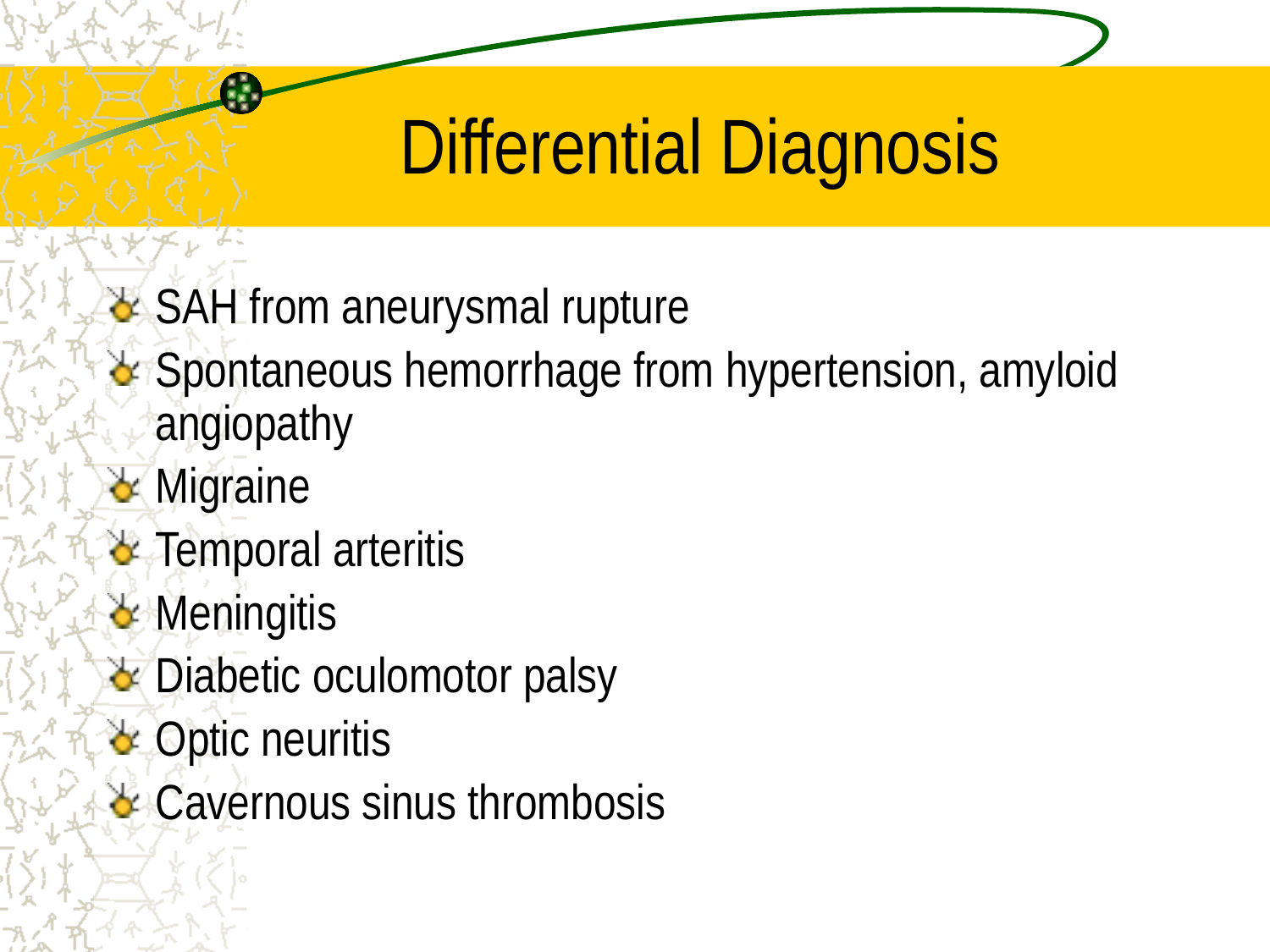

# Differential Diagnosis
SAH from aneurysmal rupture
Spontaneous hemorrhage from hypertension, amyloid angiopathy
Migraine
Temporal arteritis
Meningitis
Diabetic oculomotor palsy
Optic neuritis
Cavernous sinus thrombosis